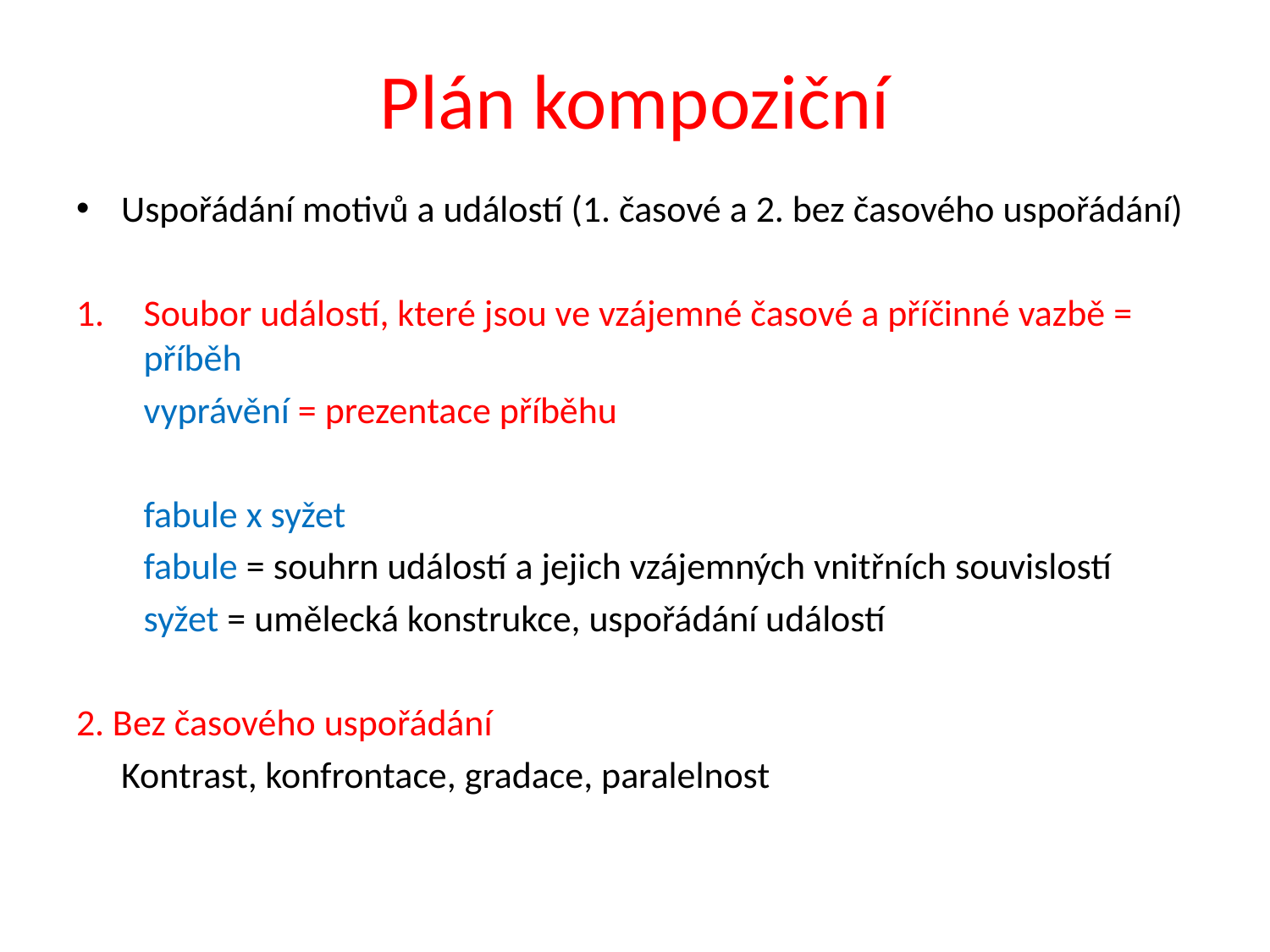

# Plán kompoziční
Uspořádání motivů a událostí (1. časové a 2. bez časového uspořádání)

Soubor událostí, které jsou ve vzájemné časové a příčinné vazbě = příběh
	vyprávění = prezentace příběhu

	fabule x syžet
	fabule = souhrn událostí a jejich vzájemných vnitřních souvislostí
	syžet = umělecká konstrukce, uspořádání událostí

2. Bez časového uspořádání
	Kontrast, konfrontace, gradace, paralelnost